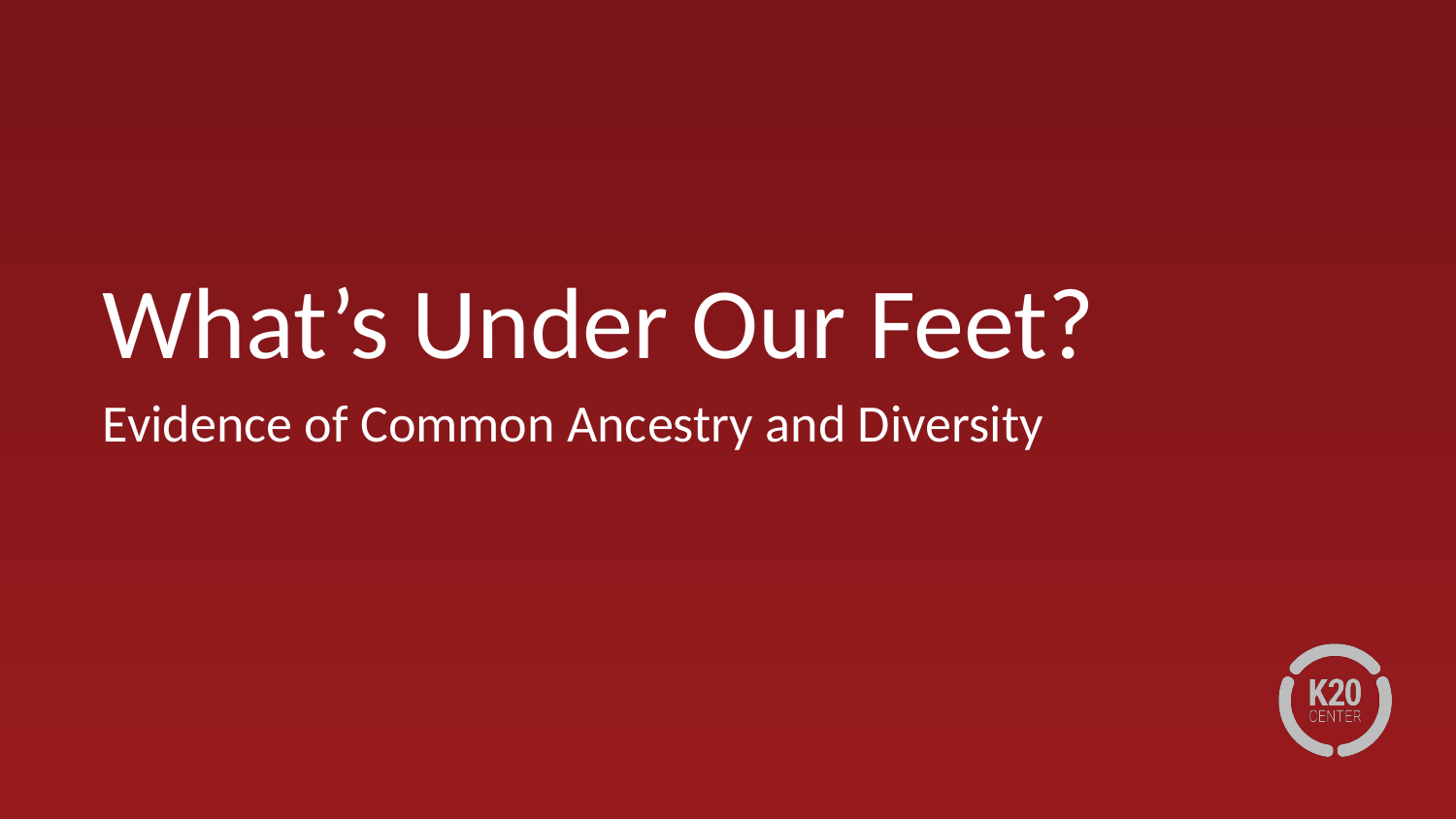

# What’s Under Our Feet?
Evidence of Common Ancestry and Diversity